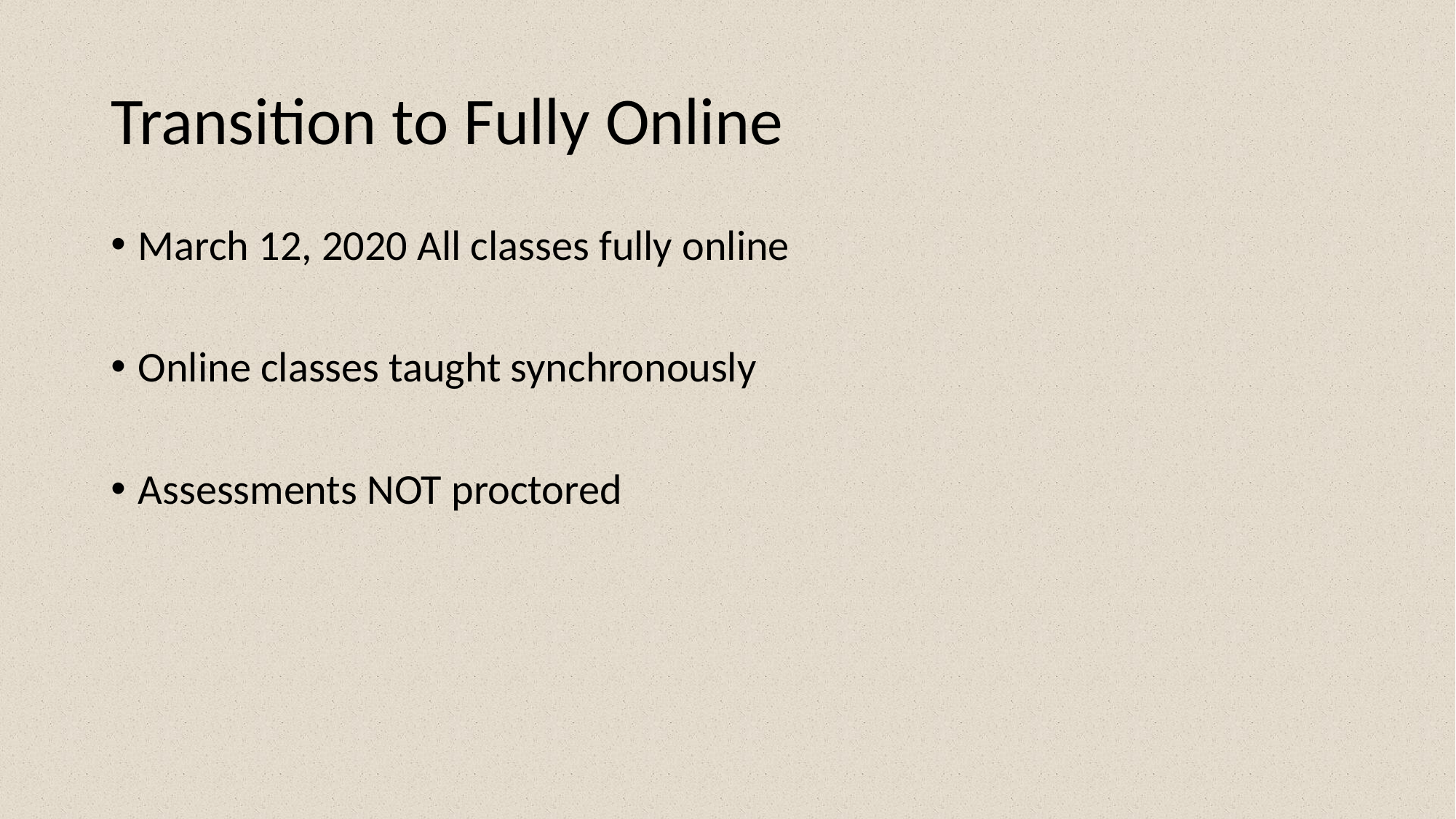

# Transition to Fully Online
March 12, 2020 All classes fully online

Online classes taught synchronously

Assessments NOT proctored